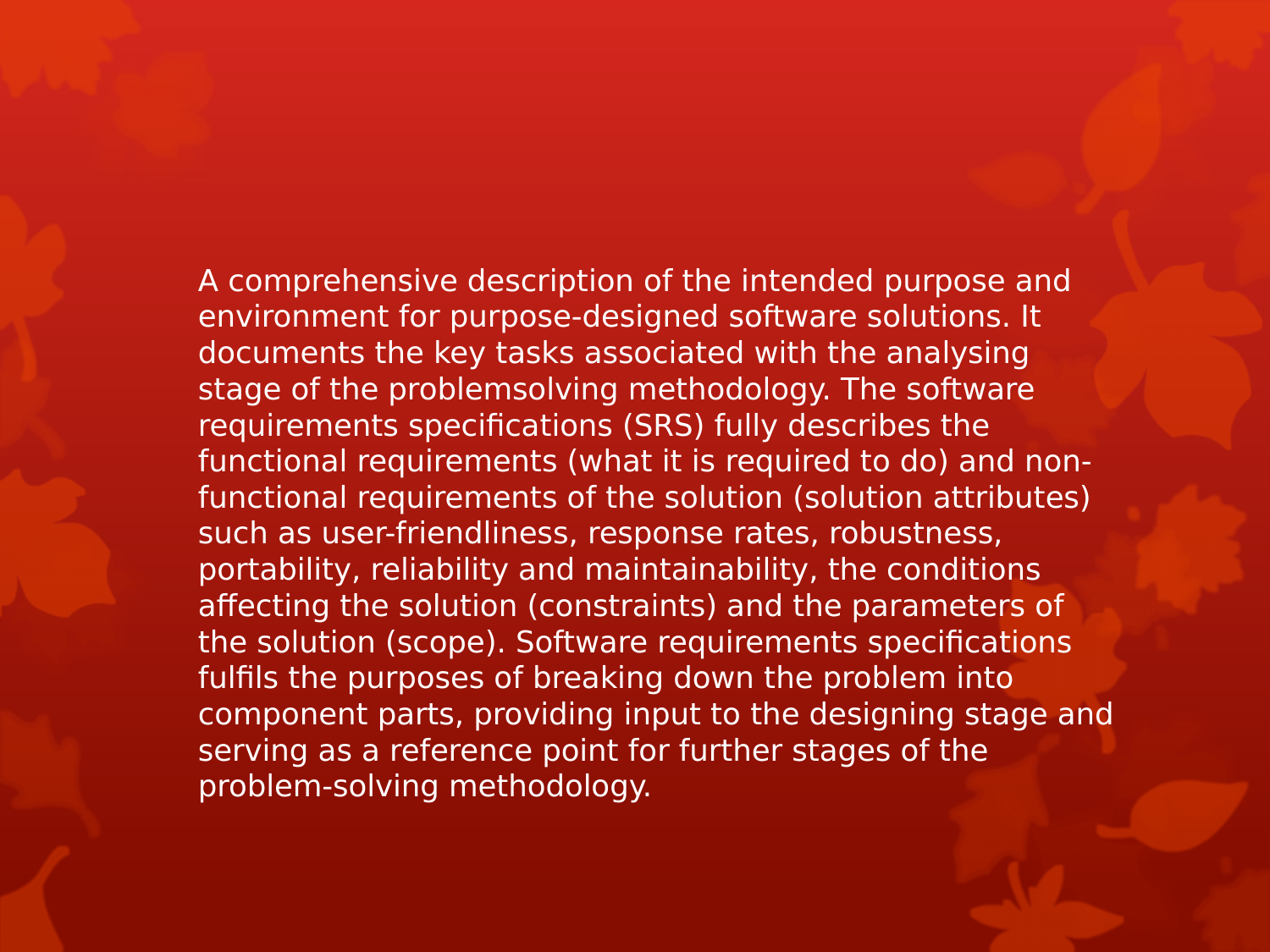

A comprehensive description of the intended purpose and environment for purpose-designed software solutions. It documents the key tasks associated with the analysing stage of the problemsolving methodology. The software requirements specifications (SRS) fully describes the functional requirements (what it is required to do) and non-functional requirements of the solution (solution attributes) such as user-friendliness, response rates, robustness, portability, reliability and maintainability, the conditions affecting the solution (constraints) and the parameters of the solution (scope). Software requirements specifications fulfils the purposes of breaking down the problem into component parts, providing input to the designing stage and serving as a reference point for further stages of the problem-solving methodology.